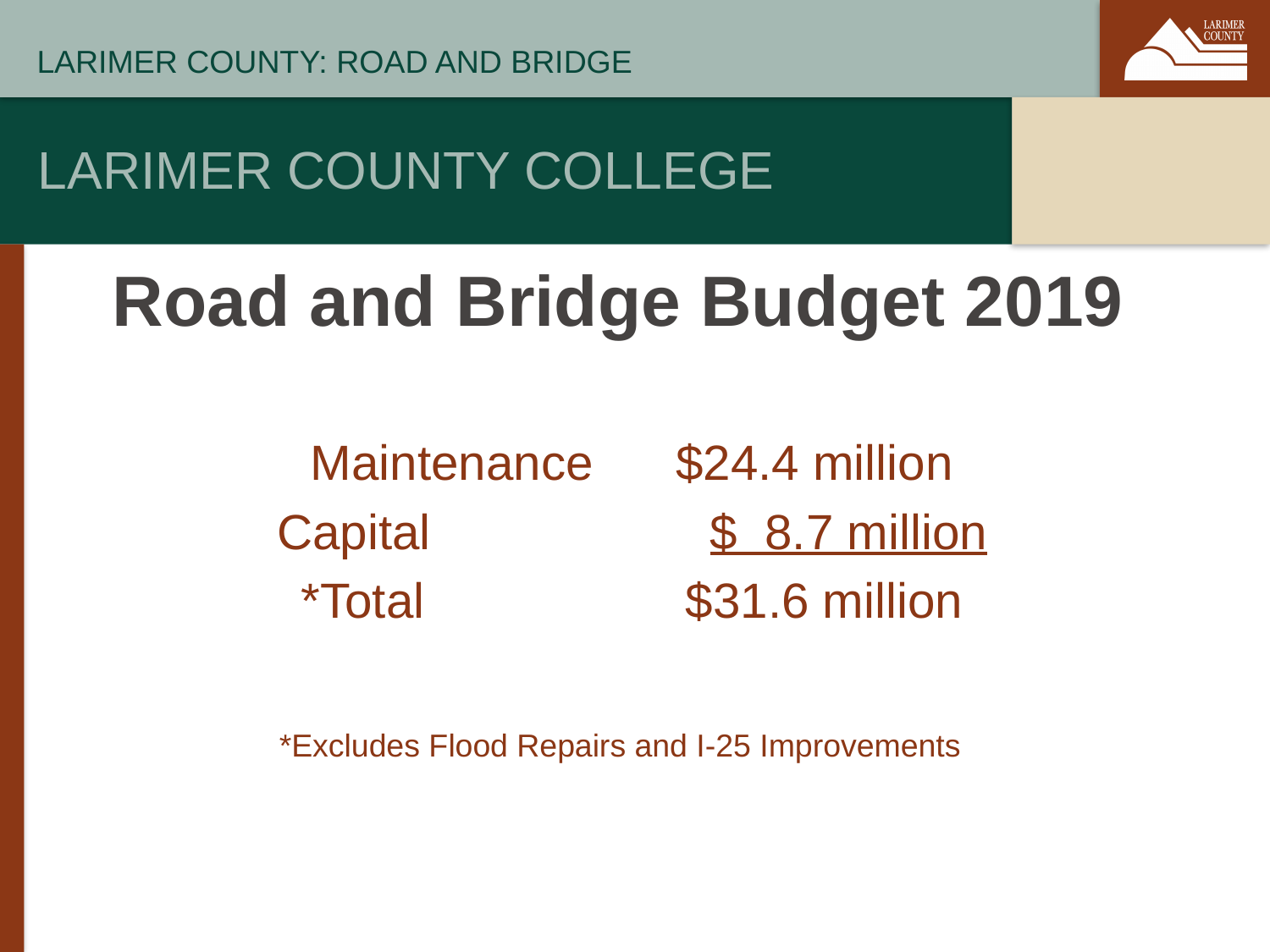

Road and Bridge Budget 2019

Maintenance      $24.4 million
Capital  	             $  8.7 million
*Total                   $31.6 million

	    *Excludes Flood Repairs and I-25 Improvements